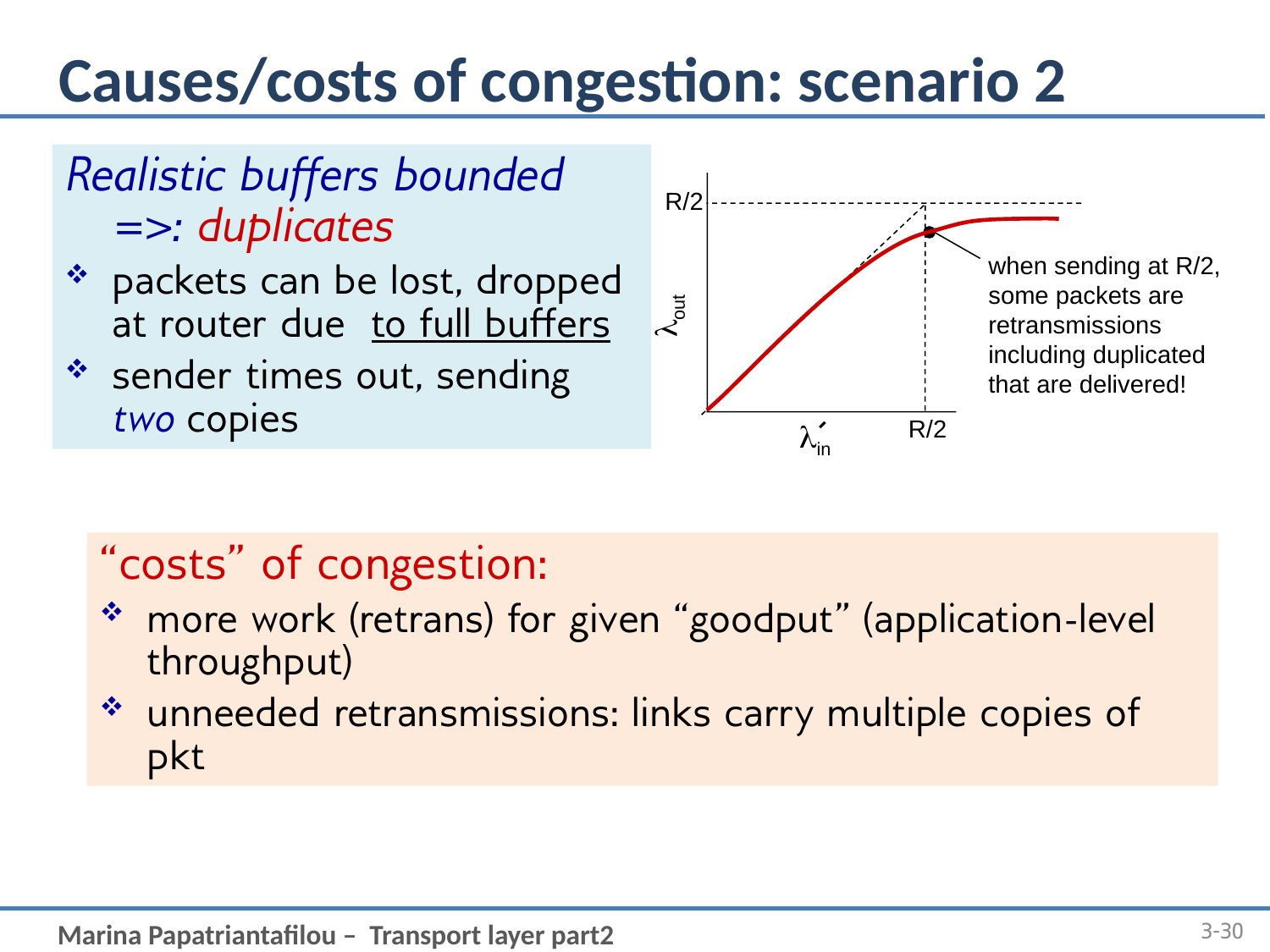

# Causes/costs of congestion: scenario 2
Realistic buffers bounded =>: duplicates
packets can be lost, dropped at router due  to full buffers
sender times out, sending two copies

R/2

when sending at R/2, some packets are retransmissions including duplicated that are delivered!

λout

R/2
λin

“costs” of congestion:
more work (retrans) for given “goodput” (application-level throughput)
unneeded retransmissions: links carry multiple copies of pkt
3-30